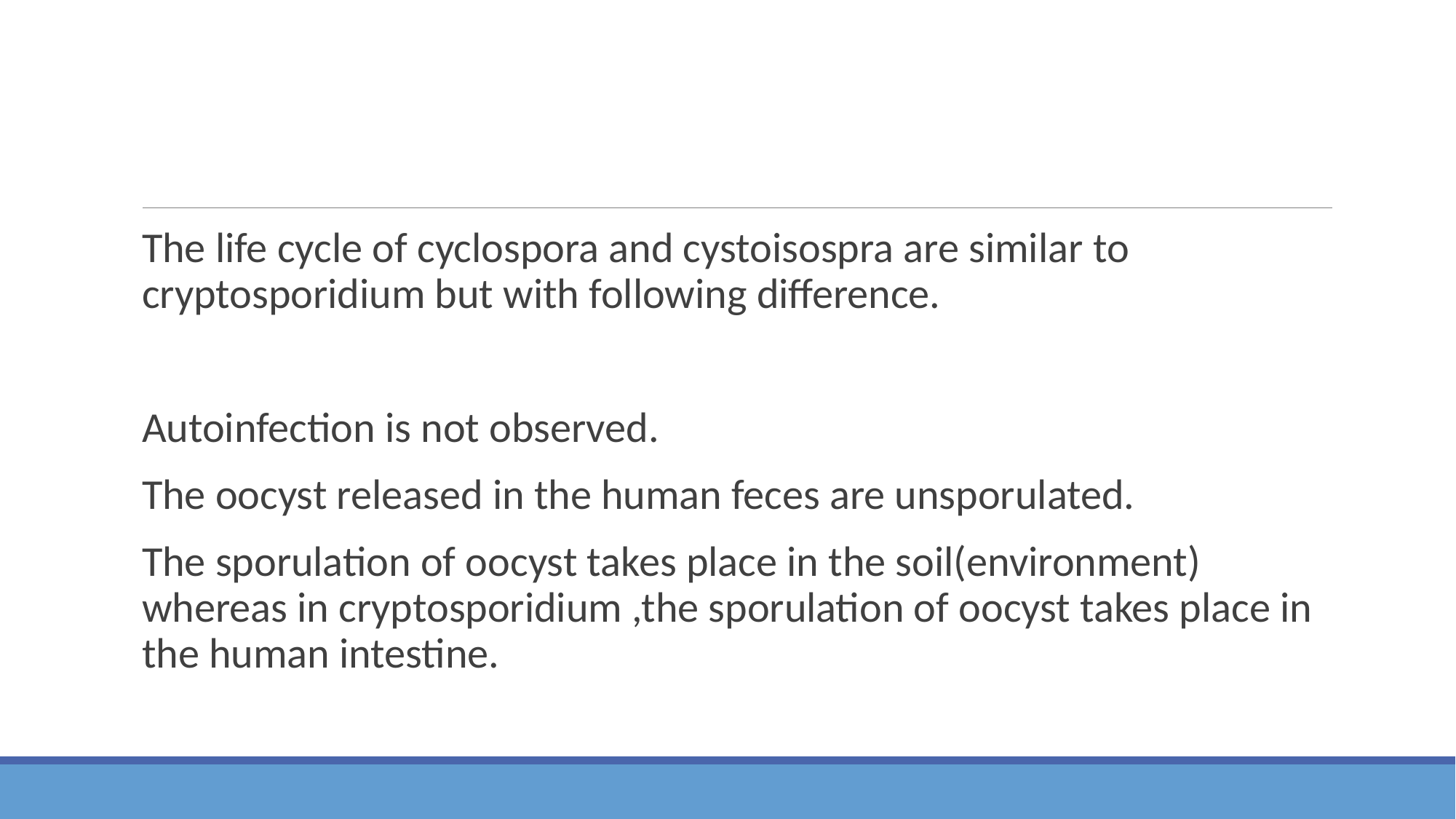

#
The life cycle of cyclospora and cystoisospra are similar to cryptosporidium but with following difference.

Autoinfection is not observed.
The oocyst released in the human feces are unsporulated.
The sporulation of oocyst takes place in the soil(environment) whereas in cryptosporidium ,the sporulation of oocyst takes place in the human intestine.